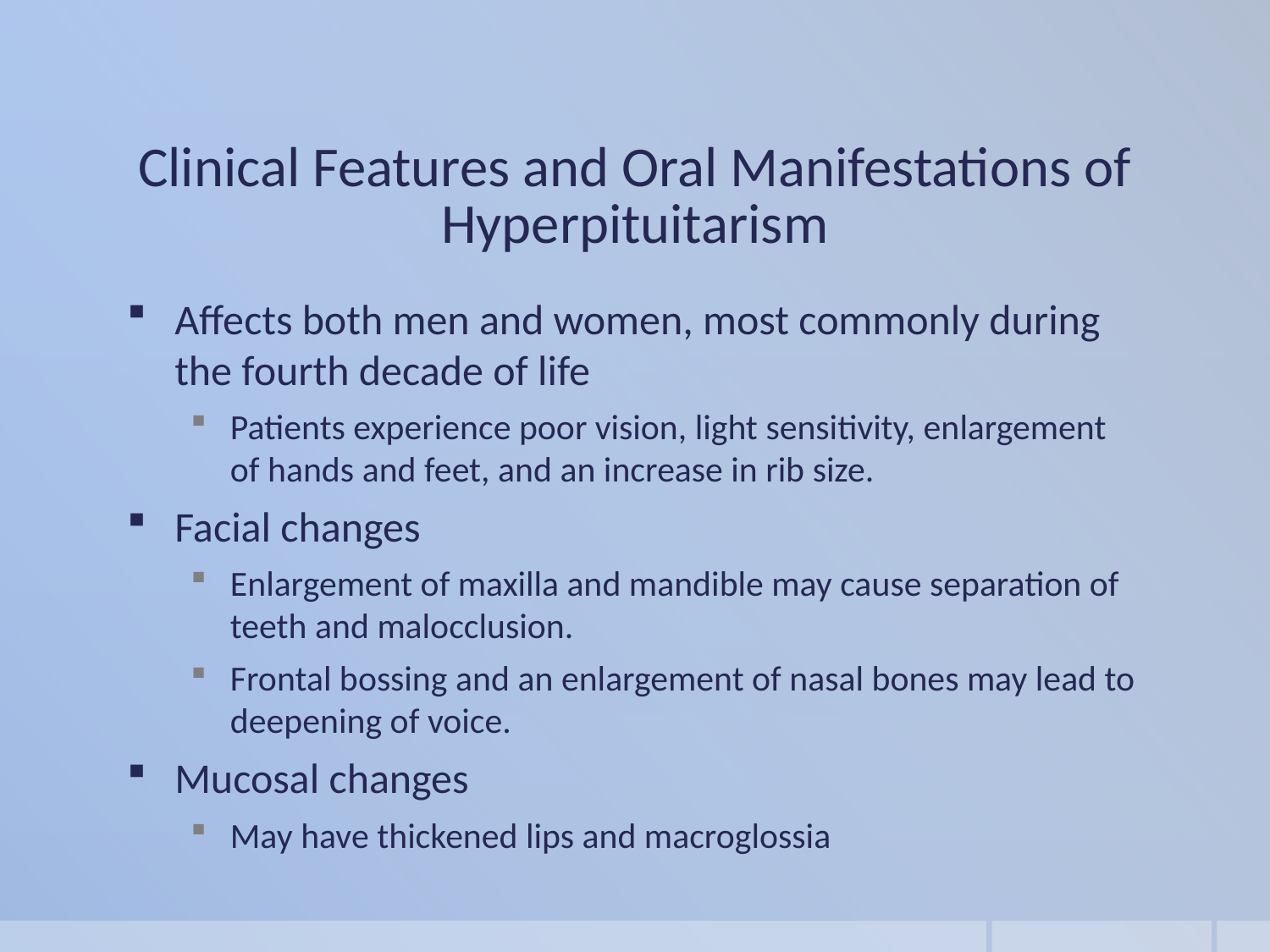

Clinical Features and Oral Manifestations of Hyperpituitarism

Affects both men and women, most commonly during the fourth decade of life
Patients experience poor vision, light sensitivity, enlargement of hands and feet, and an increase in rib size.
Facial changes
Enlargement of maxilla and mandible may cause separation of teeth and malocclusion.
Frontal bossing and an enlargement of nasal bones may lead to deepening of voice.
Mucosal changes
May have thickened lips and macroglossia